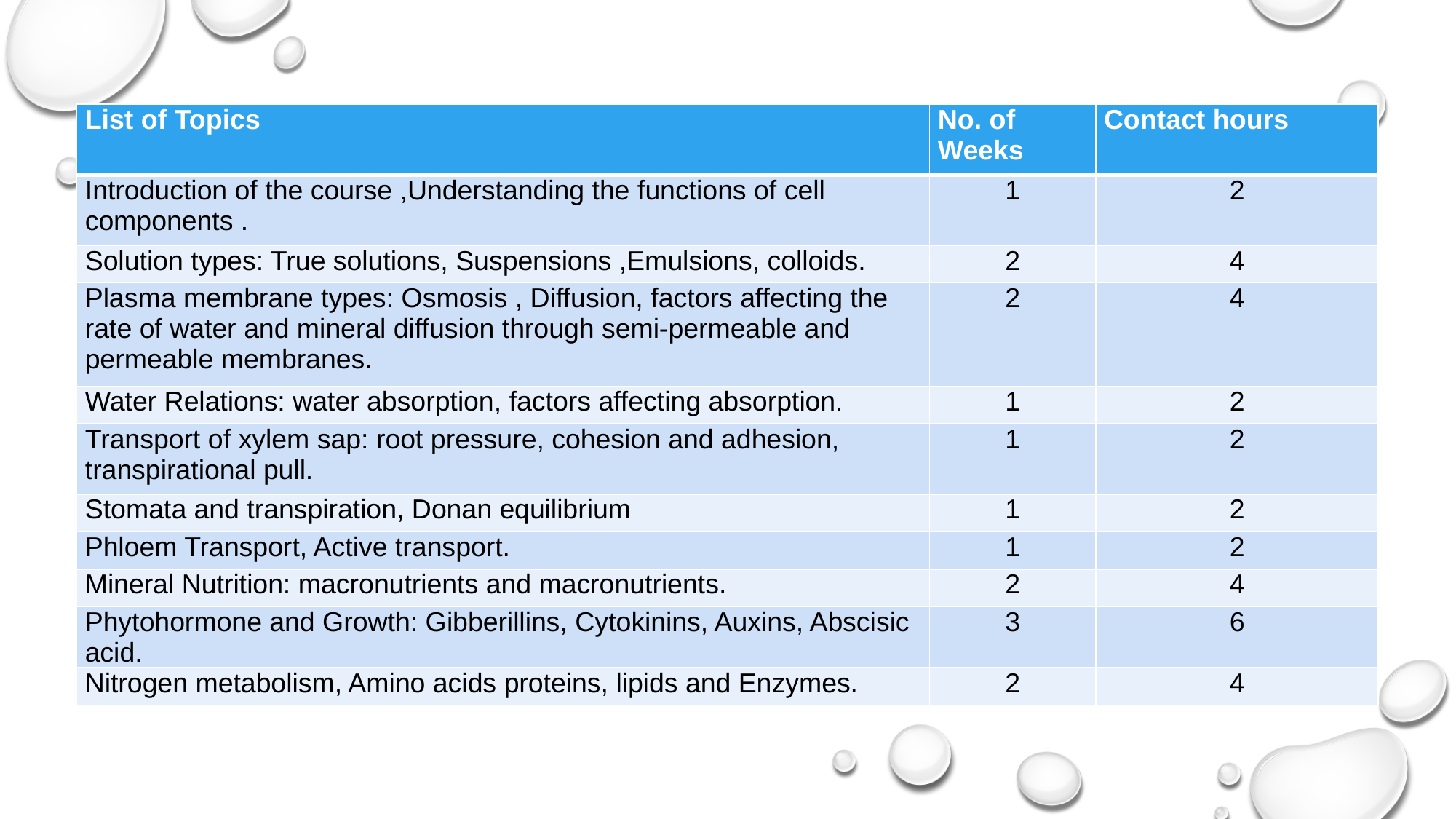

| List of Topics | No. of Weeks | Contact hours |
| --- | --- | --- |
| Introduction of the course ,Understanding the functions of cell components . | 1 | 2 |
| Solution types: True solutions, Suspensions ,Emulsions, colloids. | 2 | 4 |
| Plasma membrane types: Osmosis , Diffusion, factors affecting the rate of water and mineral diffusion through semi-permeable and permeable membranes. | 2 | 4 |
| Water Relations: water absorption, factors affecting absorption. | 1 | 2 |
| Transport of xylem sap: root pressure, cohesion and adhesion, transpirational pull. | 1 | 2 |
| Stomata and transpiration, Donan equilibrium | 1 | 2 |
| Phloem Transport, Active transport. | 1 | 2 |
| Mineral Nutrition: macronutrients and macronutrients. | 2 | 4 |
| Phytohormone and Growth: Gibberillins, Cytokinins, Auxins, Abscisic acid. | 3 | 6 |
| Nitrogen metabolism, Amino acids proteins, lipids and Enzymes. | 2 | 4 |